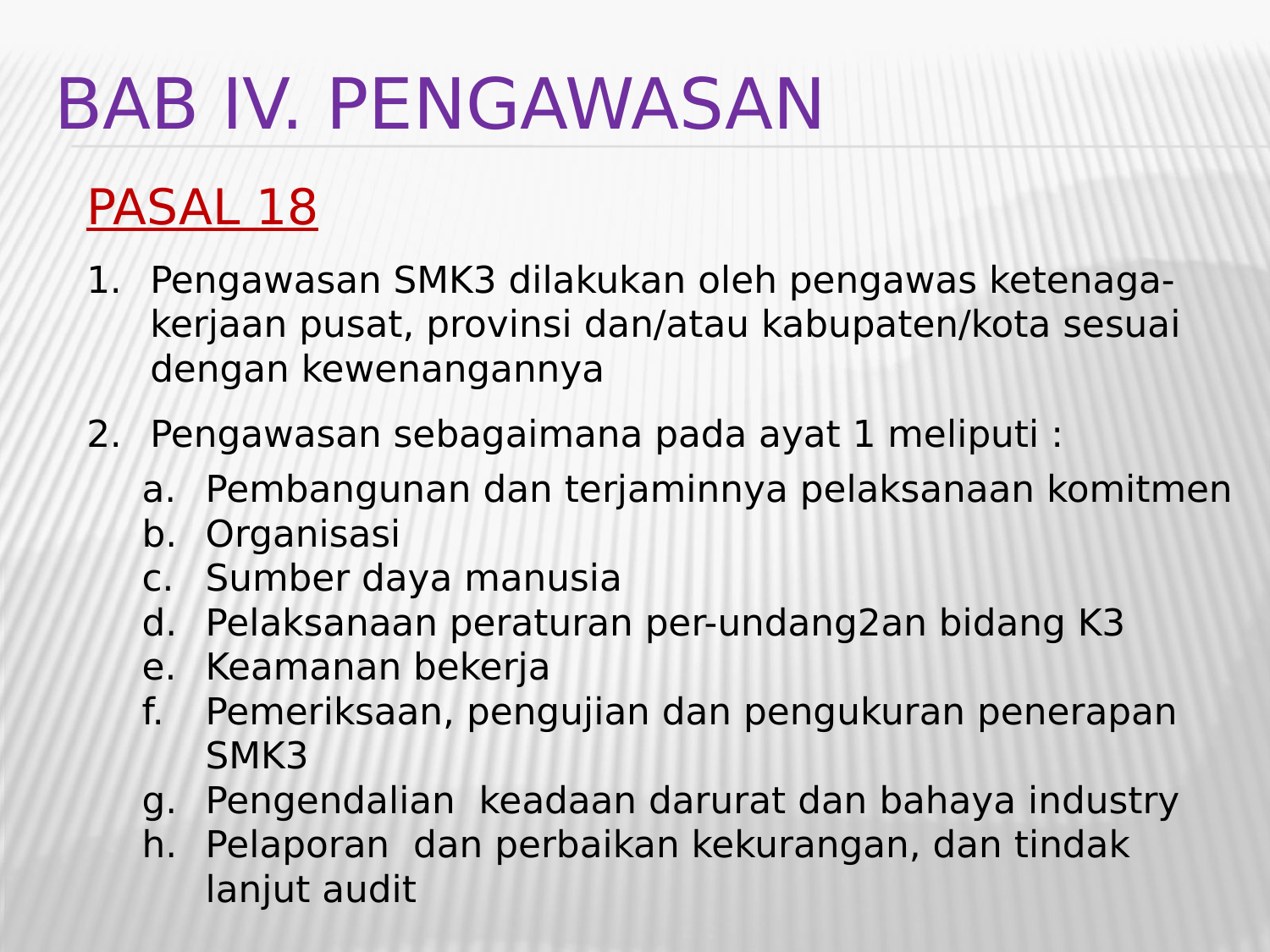

# BAB IV. PENGAWASAN
PASAL 18
Pengawasan SMK3 dilakukan oleh pengawas ketenaga-kerjaan pusat, provinsi dan/atau kabupaten/kota sesuai dengan kewenangannya
Pengawasan sebagaimana pada ayat 1 meliputi :
Pembangunan dan terjaminnya pelaksanaan komitmen
Organisasi
Sumber daya manusia
Pelaksanaan peraturan per-undang2an bidang K3
Keamanan bekerja
Pemeriksaan, pengujian dan pengukuran penerapan SMK3
Pengendalian  keadaan darurat dan bahaya industry
Pelaporan  dan perbaikan kekurangan, dan tindak lanjut audit